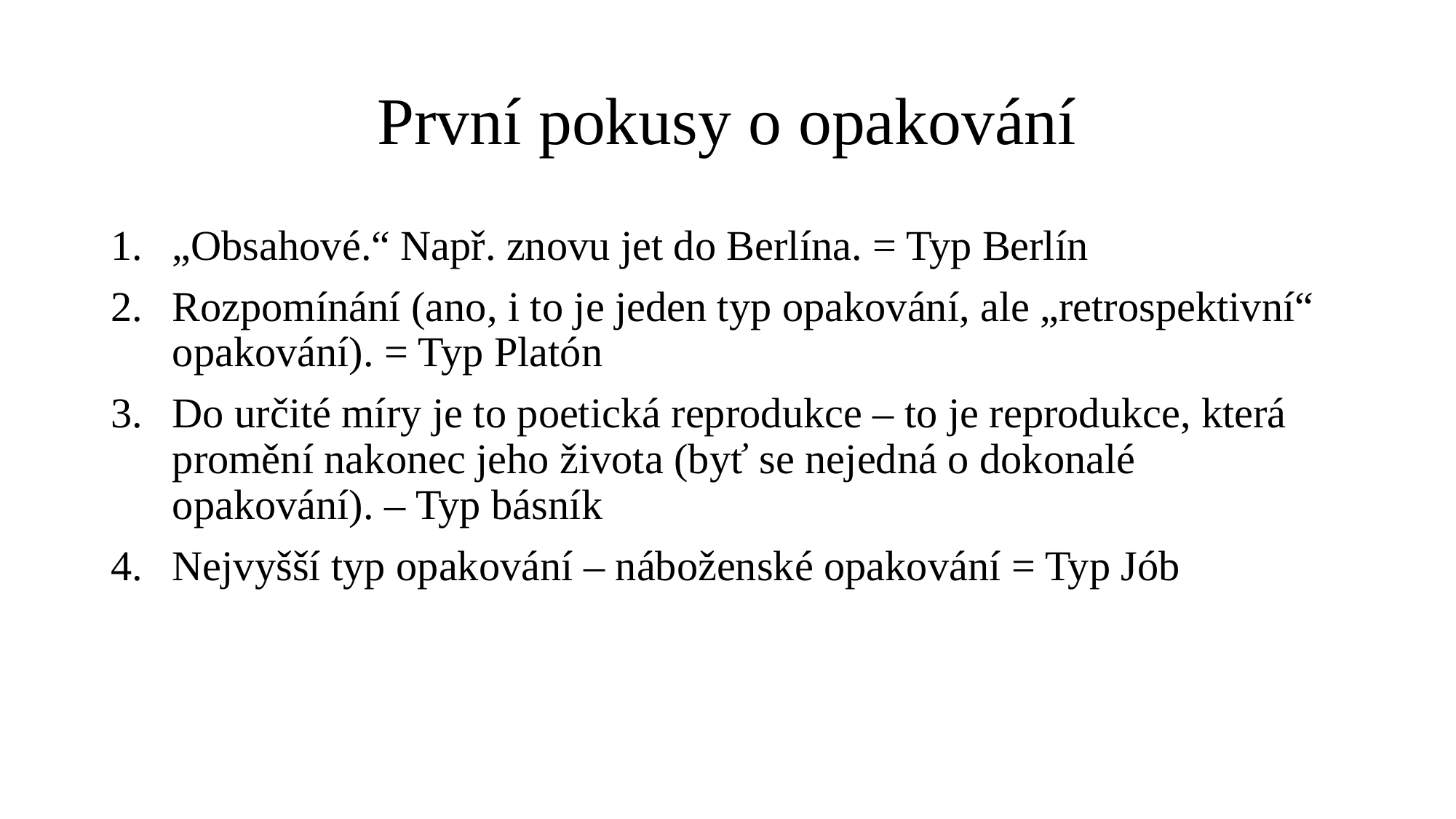

# První pokusy o opakování
„Obsahové.“ Např. znovu jet do Berlína. = Typ Berlín
Rozpomínání (ano, i to je jeden typ opakování, ale „retrospektivní“ opakování). = Typ Platón
Do určité míry je to poetická reprodukce – to je reprodukce, která promění nakonec jeho života (byť se nejedná o dokonalé opakování). – Typ básník
Nejvyšší typ opakování – náboženské opakování = Typ Jób